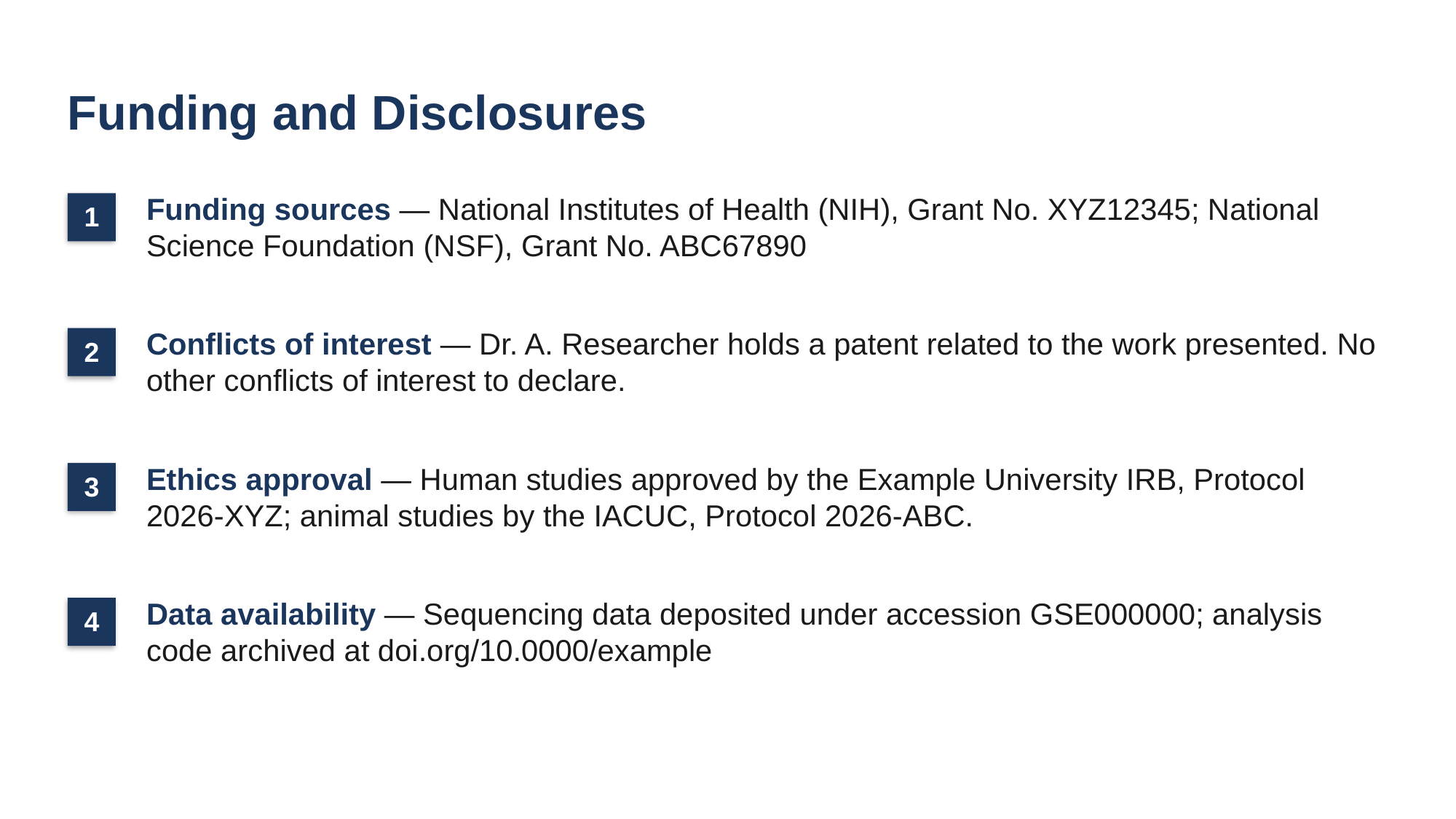

Funding and Disclosures
Funding sources — National Institutes of Health (NIH), Grant No. XYZ12345; National Science Foundation (NSF), Grant No. ABC67890

1
Conflicts of interest — Dr. A. Researcher holds a patent related to the work presented. No other conflicts of interest to declare.

2
Ethics approval — Human studies approved by the Example University IRB, Protocol 2026-XYZ; animal studies by the IACUC, Protocol 2026-ABC.

3
Data availability — Sequencing data deposited under accession GSE000000; analysis code archived at doi.org/10.0000/example

4